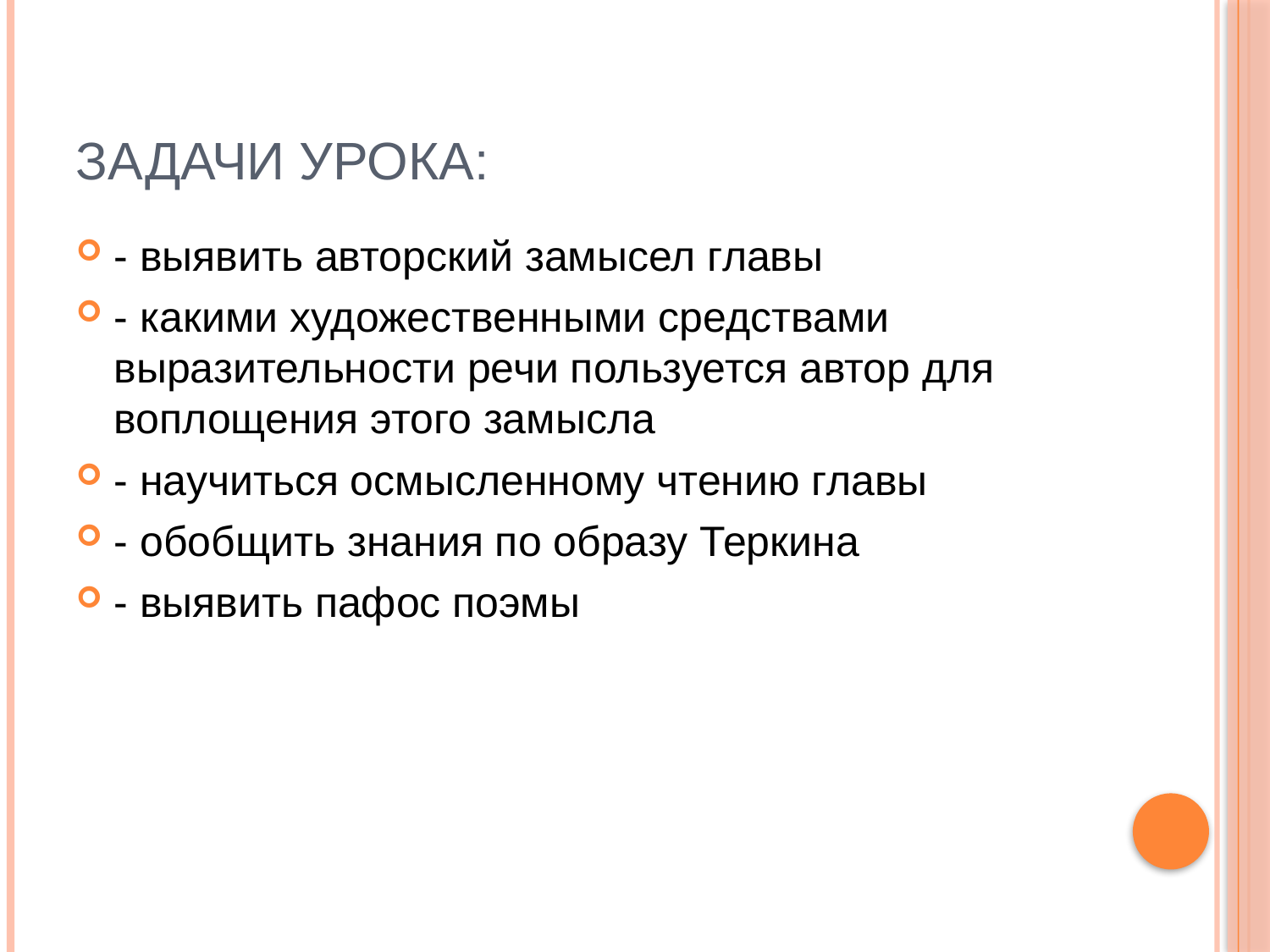

# Задачи урока:
- выявить авторский замысел главы
- какими художественными средствами выразительности речи пользуется автор для воплощения этого замысла
- научиться осмысленному чтению главы
- обобщить знания по образу Теркина
- выявить пафос поэмы